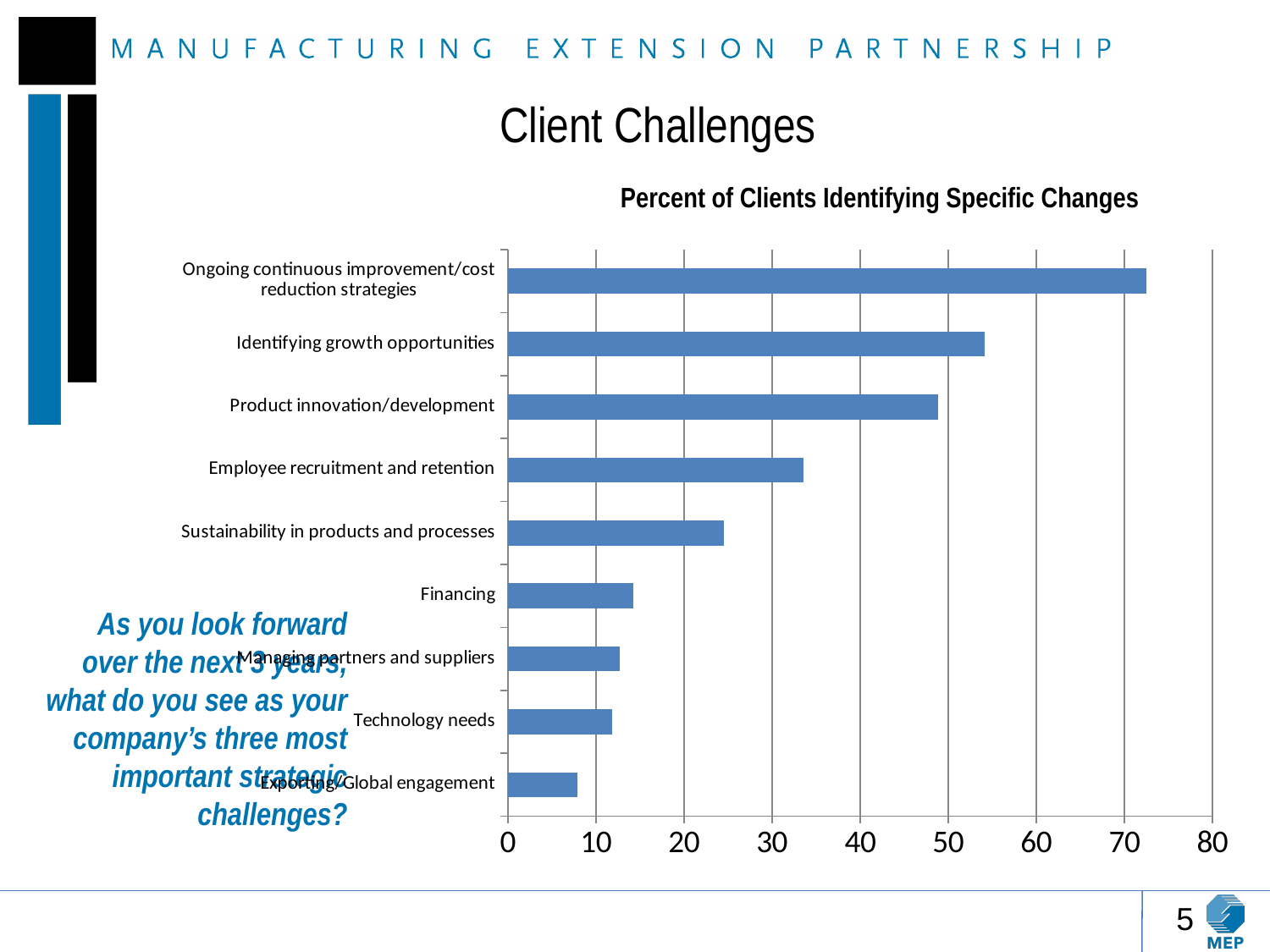

# Client Challenges
Percent of Clients Identifying Specific Changes

### Chart

| Category | Column1 |
|---|---|
| Exporting/Global engagement | 7.9 |
| Technology needs | 11.8 |
| Managing partners and suppliers | 12.7 |
| Financing | 14.2 |
| Sustainability in products and processes | 24.5 |
| Employee recruitment and retention | 33.6 |
| Product innovation/development | 48.8 |
| Identifying growth opportunities | 54.1 |
| Ongoing continuous improvement/cost reduction strategies | 72.5 |
As you look forward over the next 3 years, what do you see as your company’s three most important strategic challenges?
5